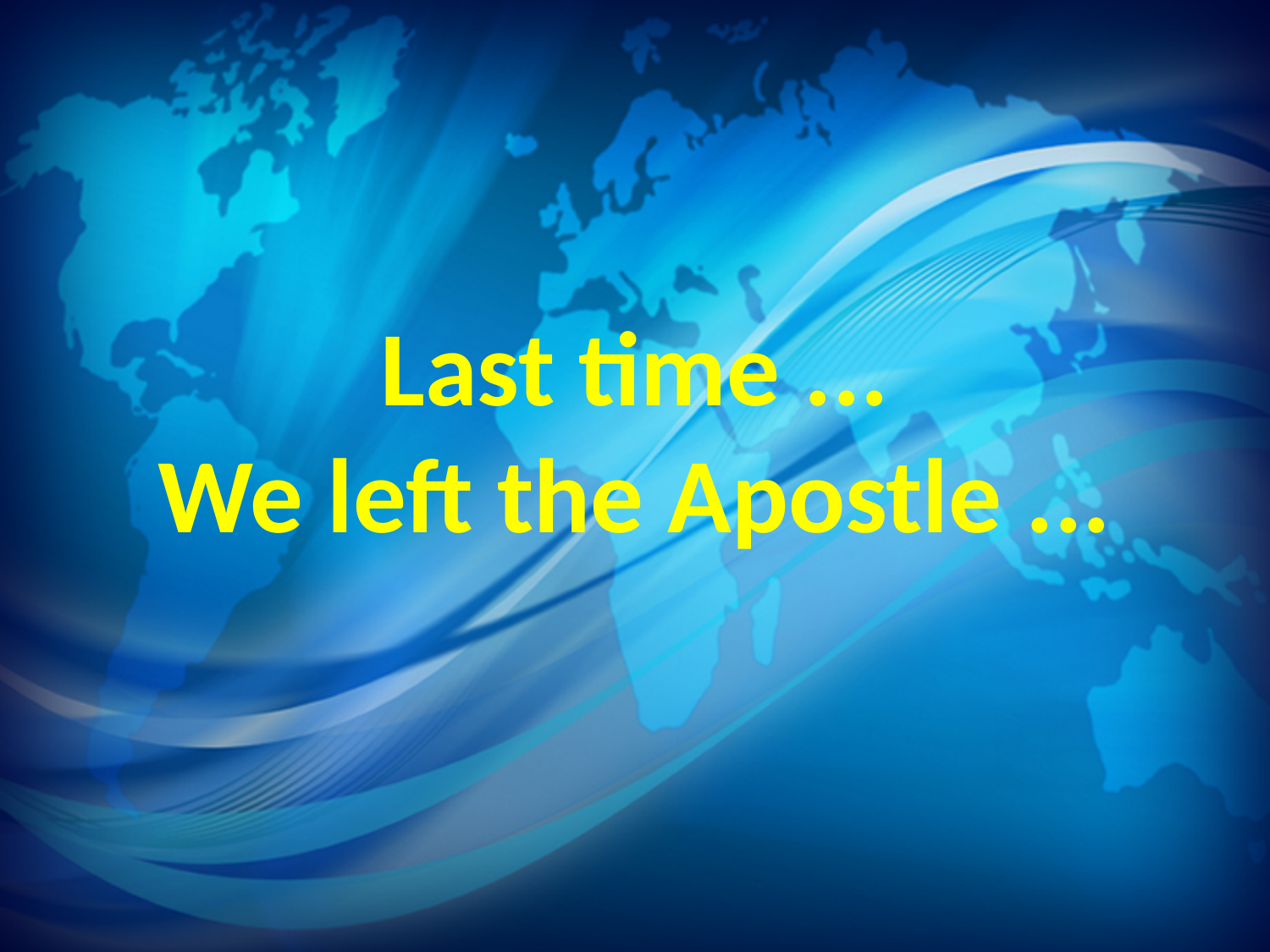

# Last time ... We left the Apostle ...